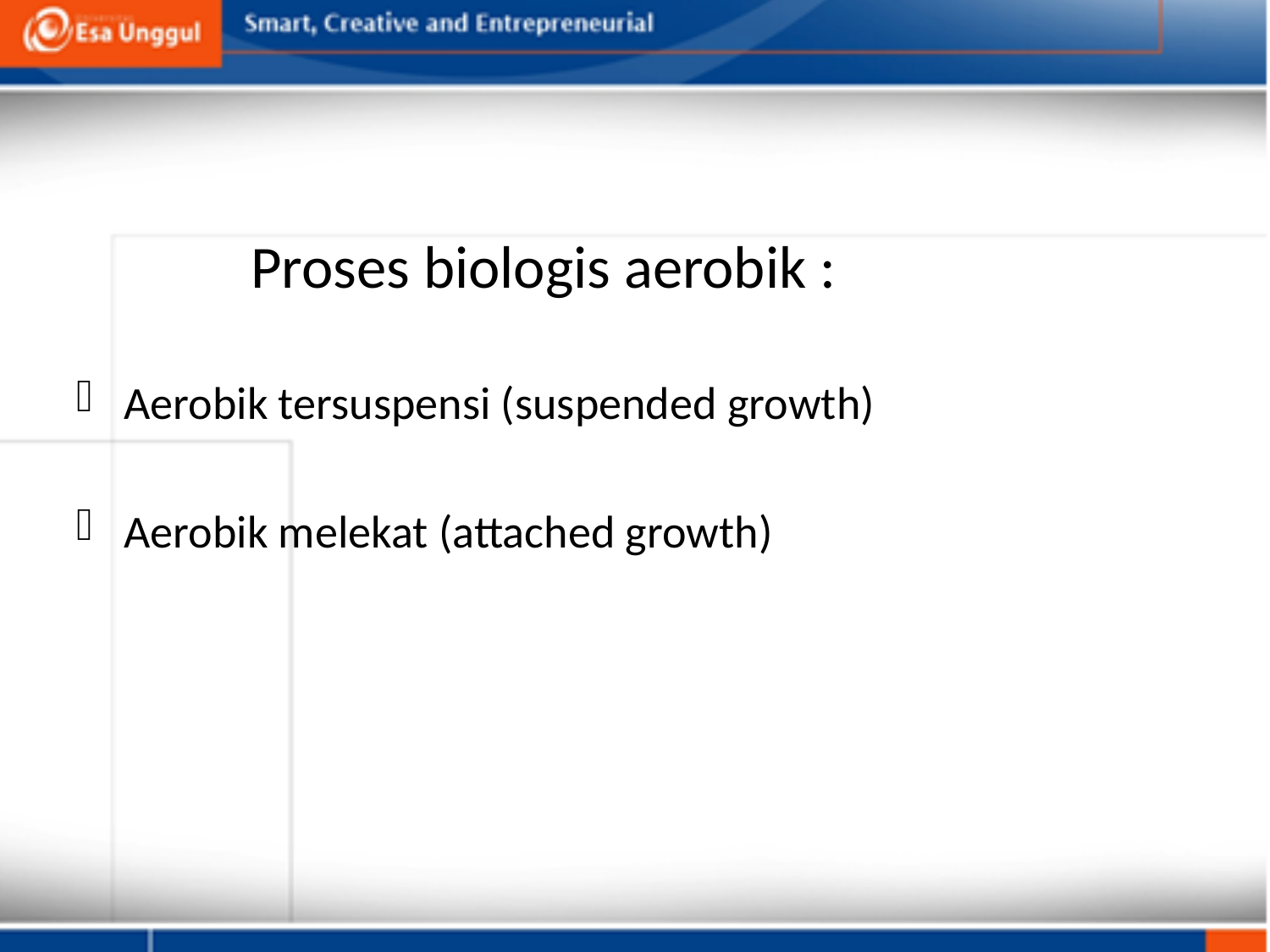

Proses biologis aerobik :

Aerobik tersuspensi (suspended growth)

Aerobik melekat (attached growth)